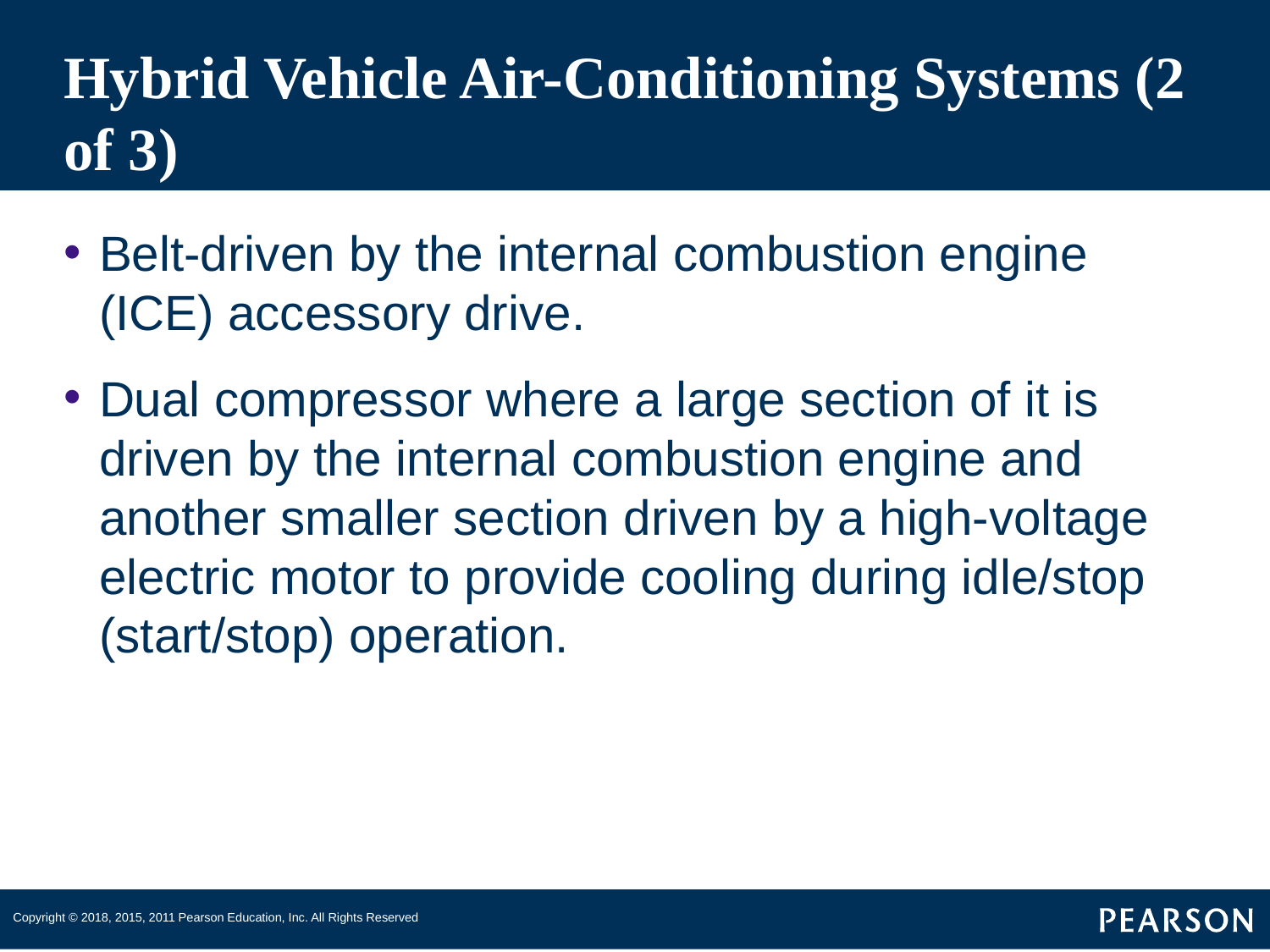

# Hybrid Vehicle Air-Conditioning Systems (2 of 3)
Belt-driven by the internal combustion engine (ICE) accessory drive.
Dual compressor where a large section of it is driven by the internal combustion engine and another smaller section driven by a high-voltage electric motor to provide cooling during idle/stop (start/stop) operation.